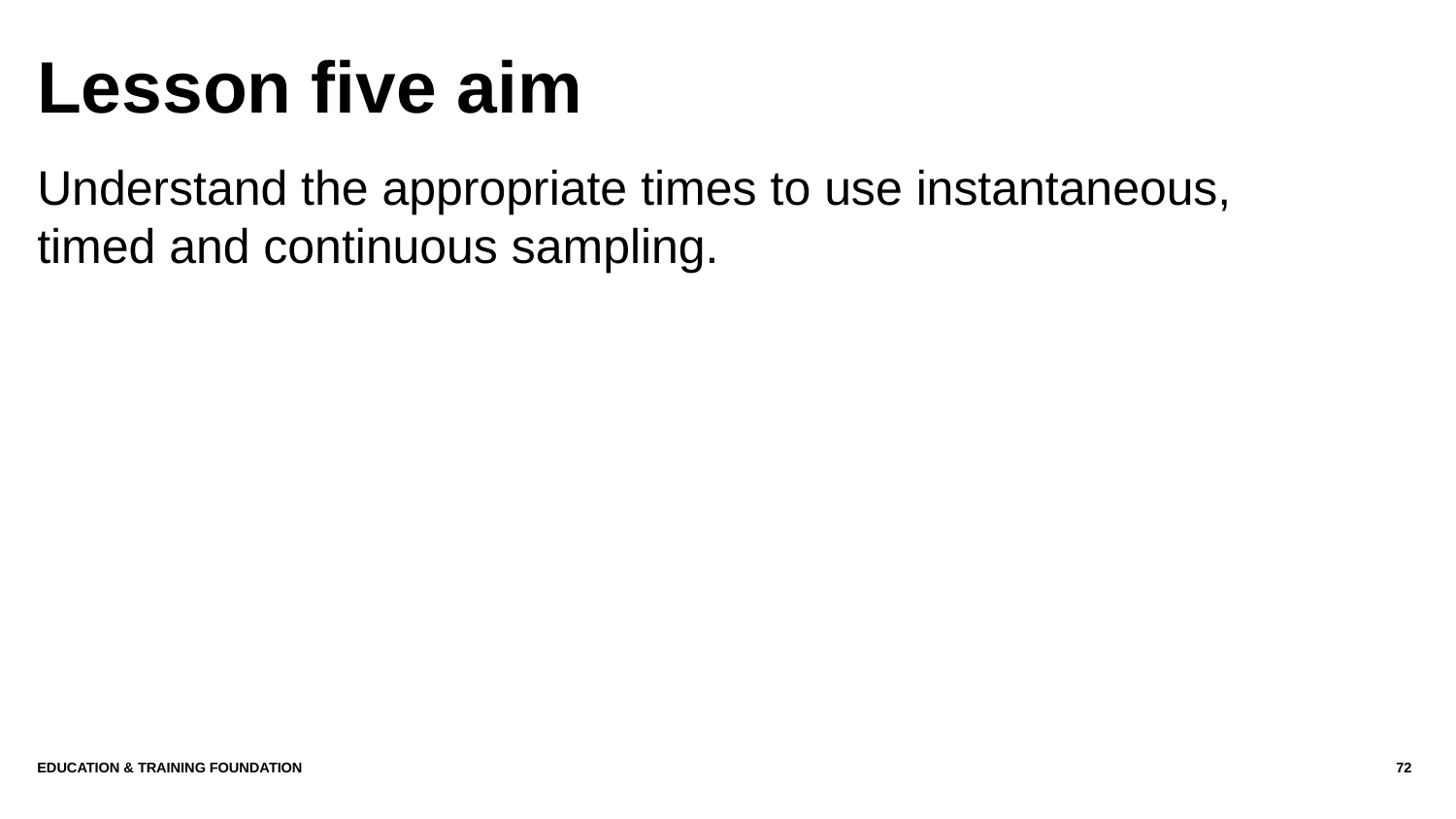

# Lesson five aim
Understand the appropriate times to use instantaneous, timed and continuous sampling.
Education & Training Foundation
72